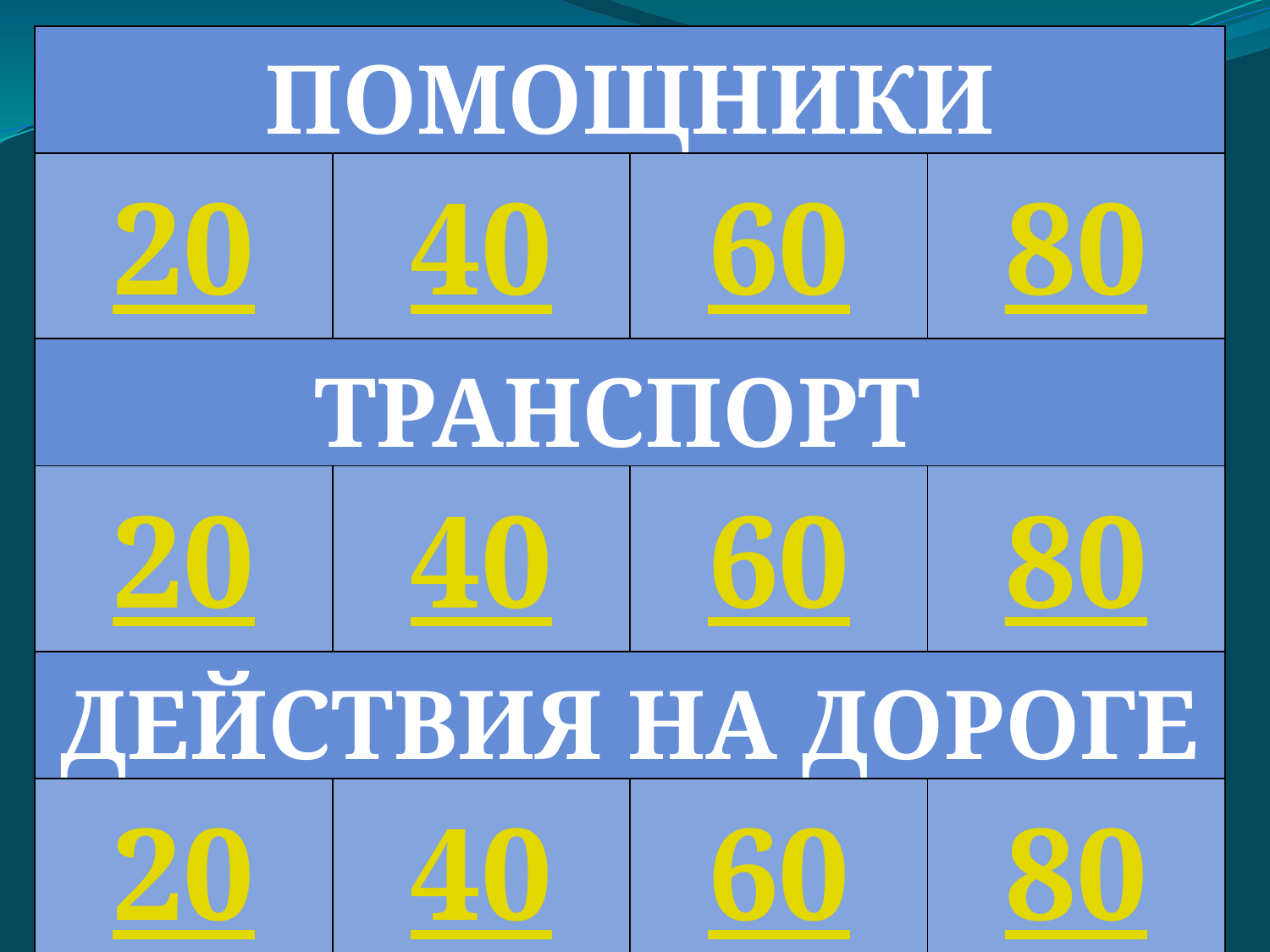

| Помощники |  |  |  |
| --- | --- | --- | --- |
| 20 | 40 | 60 | 80 |
| Транспорт |  |  |  |
| 20 | 40 | 60 | 80 |
| Действия на дороге |  |  |  |
| 20 | 40 | 60 | 80 |